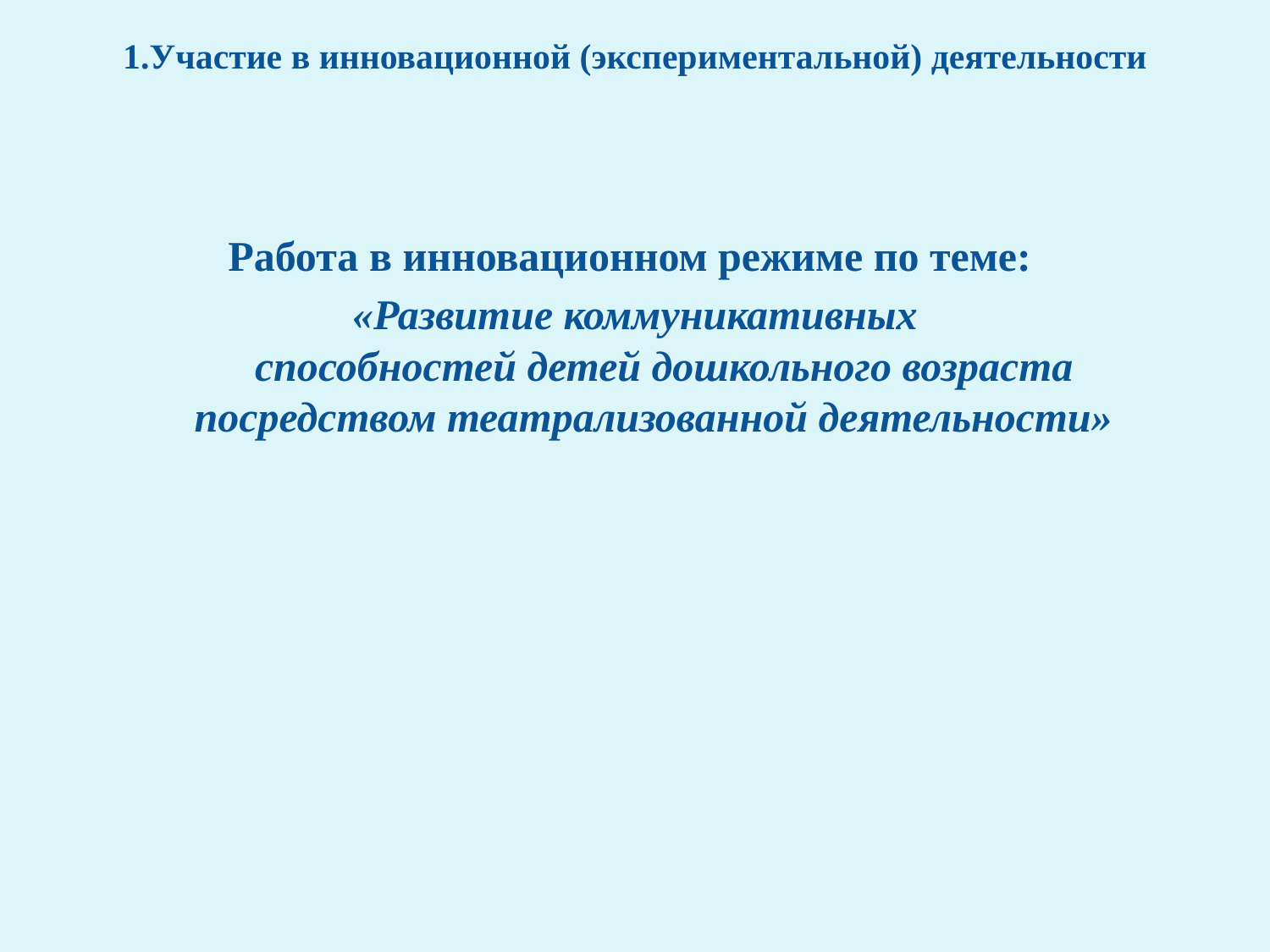

# 1.Участие в инновационной (экспериментальной) деятельности
Работа в инновационном режиме по теме:
 «Развитие коммуникативных
 способностей детей дошкольного возраста посредством театрализованной деятельности»